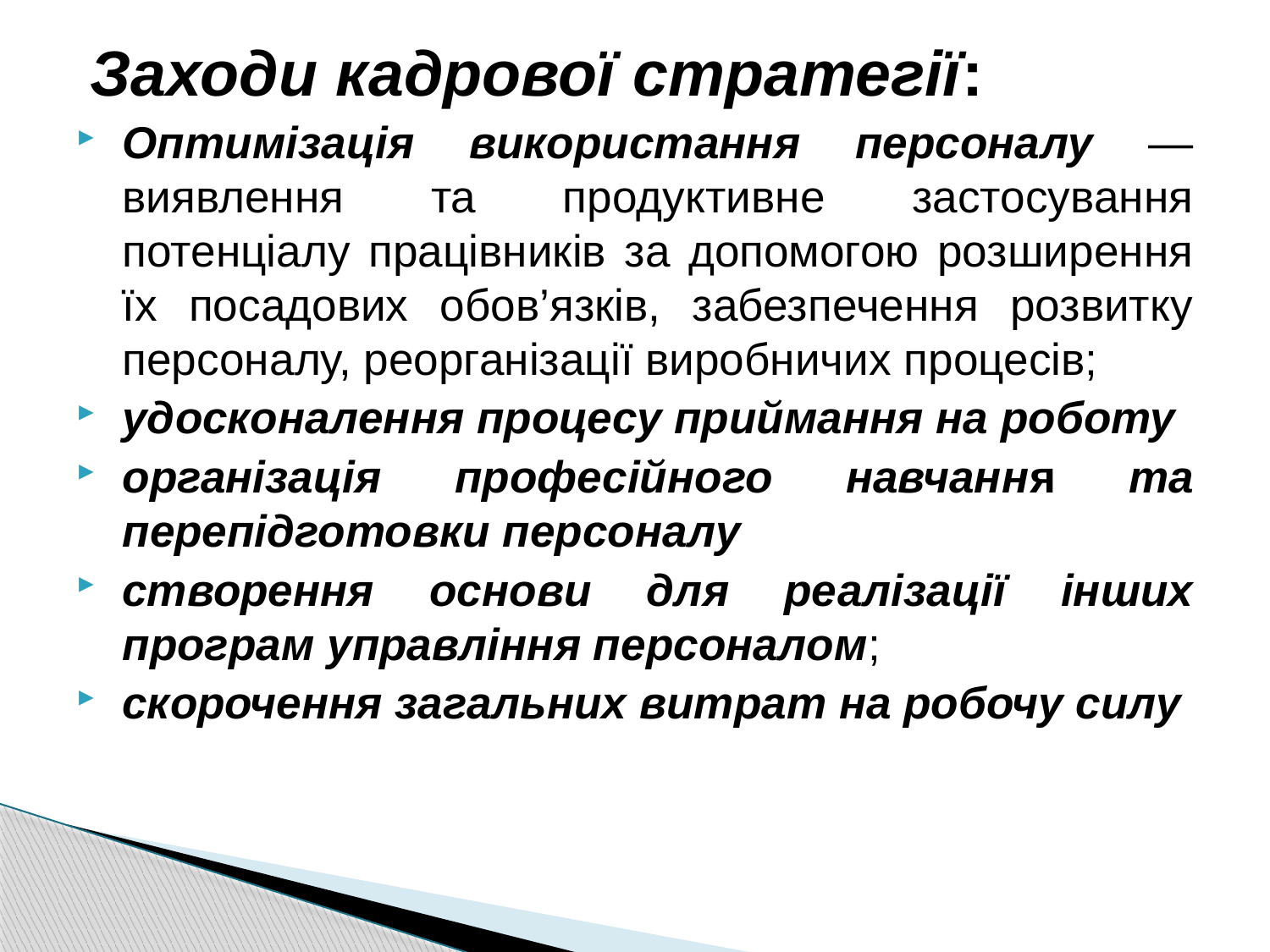

Заходи кадрової стратегії:
Оптимізація використання персоналу — виявлення та продуктивне застосування потенціалу працівників за допомогою розширення їх посадових обов’язків, забезпечення розвитку персоналу, реорганізації виробничих процесів;
удосконалення процесу приймання на роботу
організація професійного навчання та перепідготовки персоналу
створення основи для реалізації інших програм управління персоналом;
скорочення загальних витрат на робочу силу